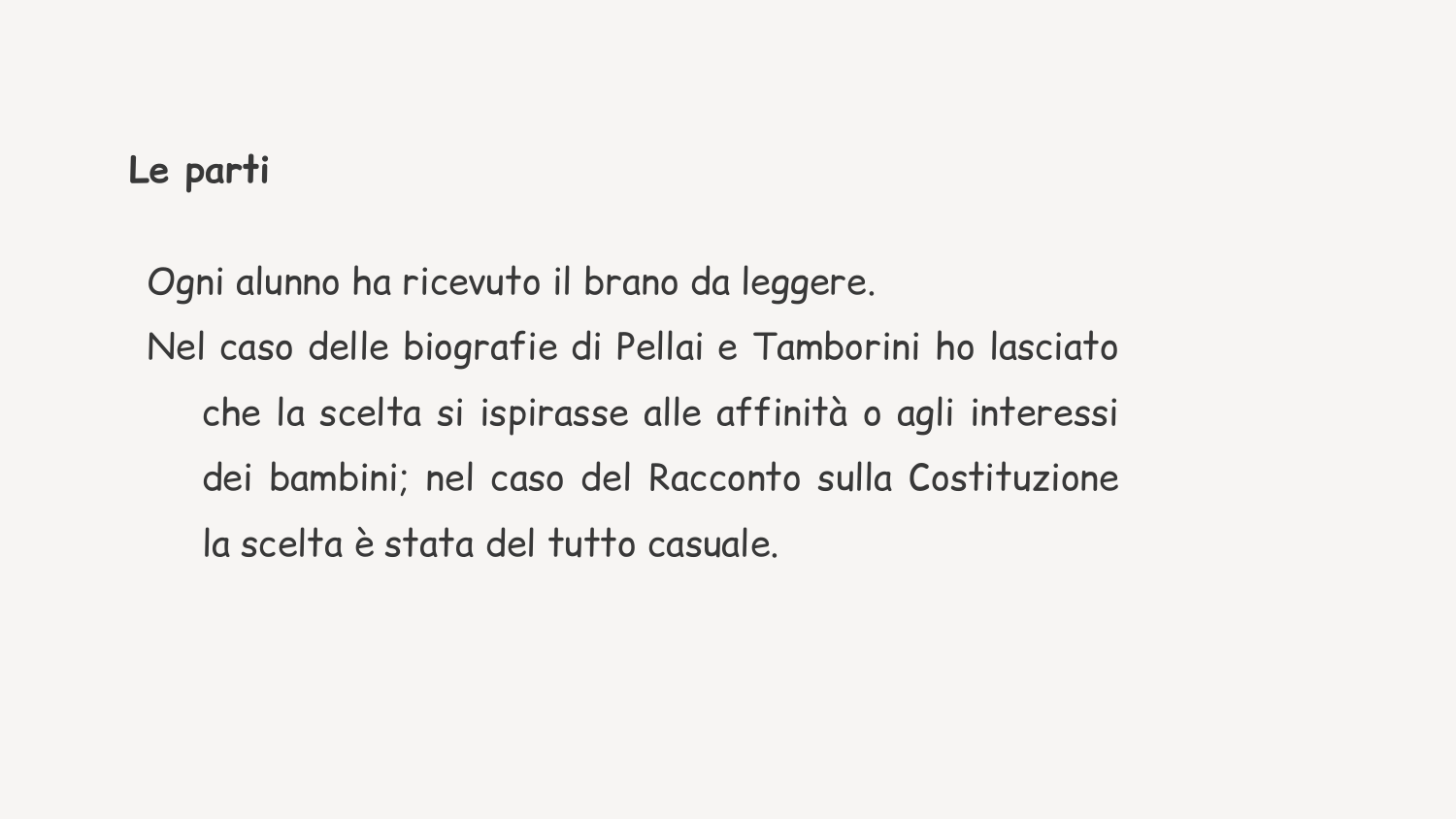

# Le parti
Ogni alunno ha ricevuto il brano da leggere.
Nel caso delle biografie di Pellai e Tamborini ho lasciato che la scelta si ispirasse alle affinità o agli interessi dei bambini; nel caso del Racconto sulla Costituzione la scelta è stata del tutto casuale.